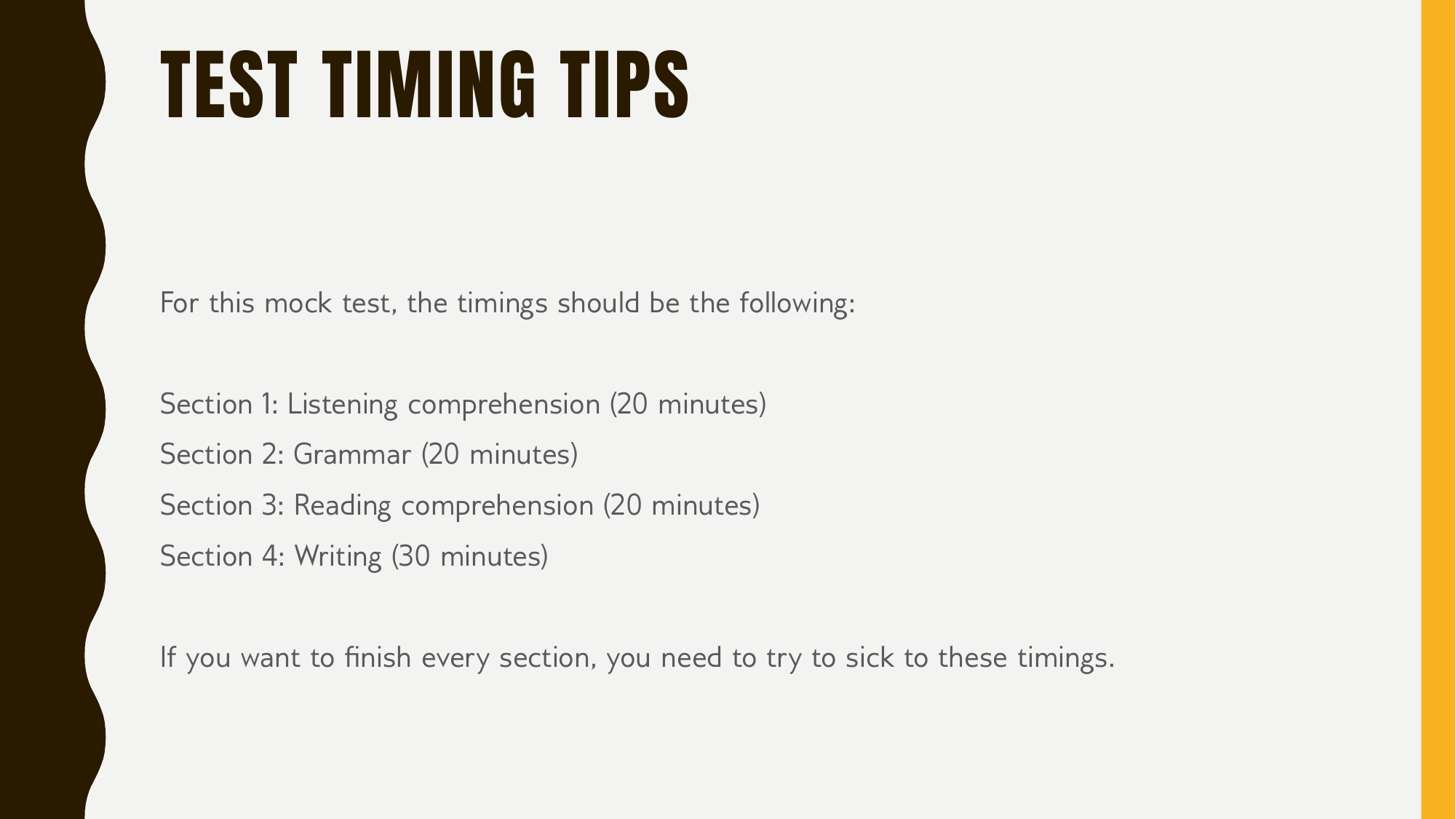

# Test timing tips
For this mock test, the timings should be the following:

Section 1: Listening comprehension (20 minutes)
Section 2: Grammar (20 minutes)
Section 3: Reading comprehension (20 minutes)
Section 4: Writing (30 minutes)

If you want to finish every section, you need to try to sick to these timings.